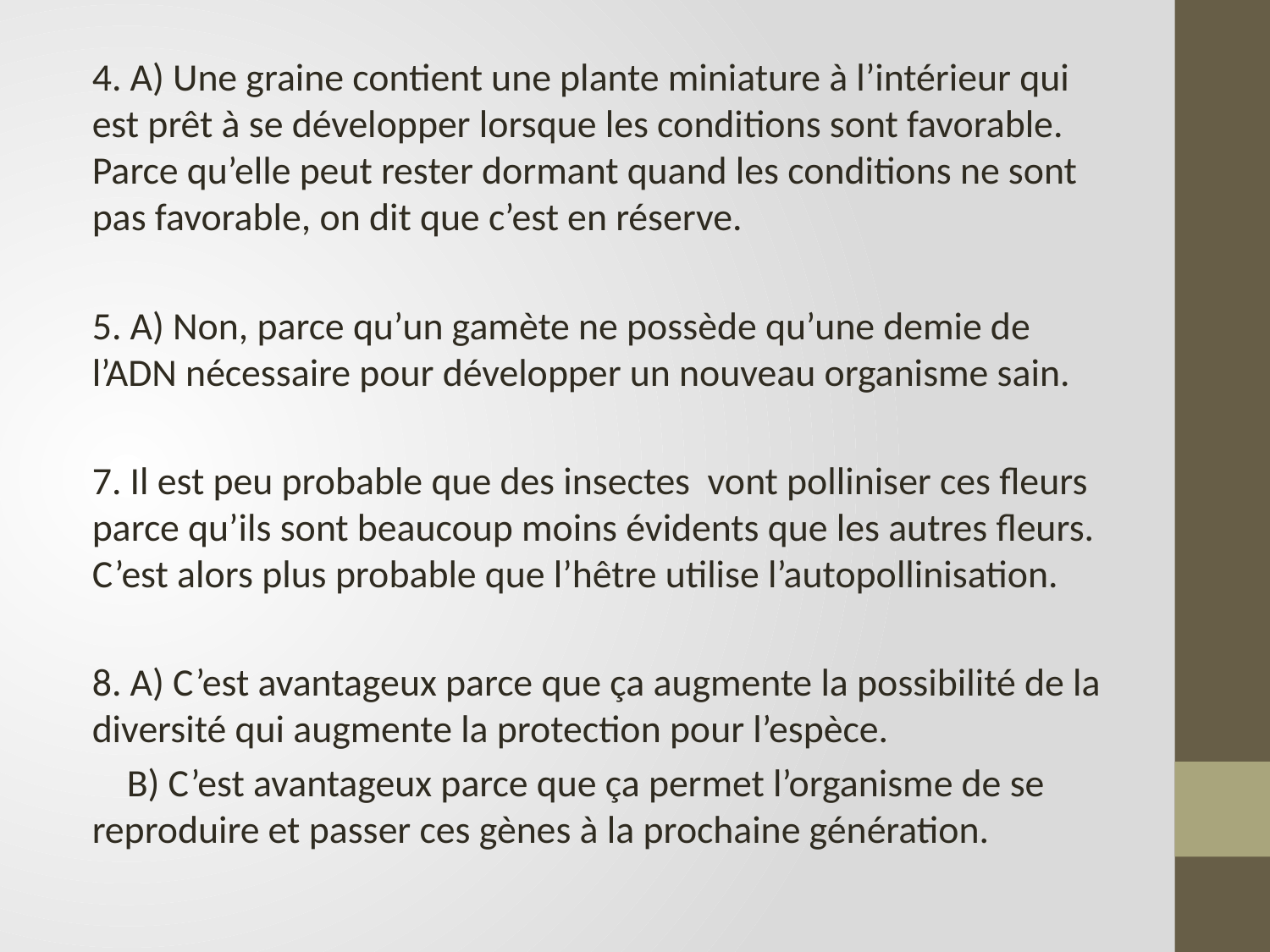

4. A) Une graine contient une plante miniature à l’intérieur qui est prêt à se développer lorsque les conditions sont favorable. Parce qu’elle peut rester dormant quand les conditions ne sont pas favorable, on dit que c’est en réserve.

5. A) Non, parce qu’un gamète ne possède qu’une demie de l’ADN nécessaire pour développer un nouveau organisme sain.

7. Il est peu probable que des insectes  vont polliniser ces fleurs parce qu’ils sont beaucoup moins évidents que les autres fleurs. C’est alors plus probable que l’hêtre utilise l’autopollinisation.

8. A) C’est avantageux parce que ça augmente la possibilité de la diversité qui augmente la protection pour l’espèce.
    B) C’est avantageux parce que ça permet l’organisme de se reproduire et passer ces gènes à la prochaine génération.